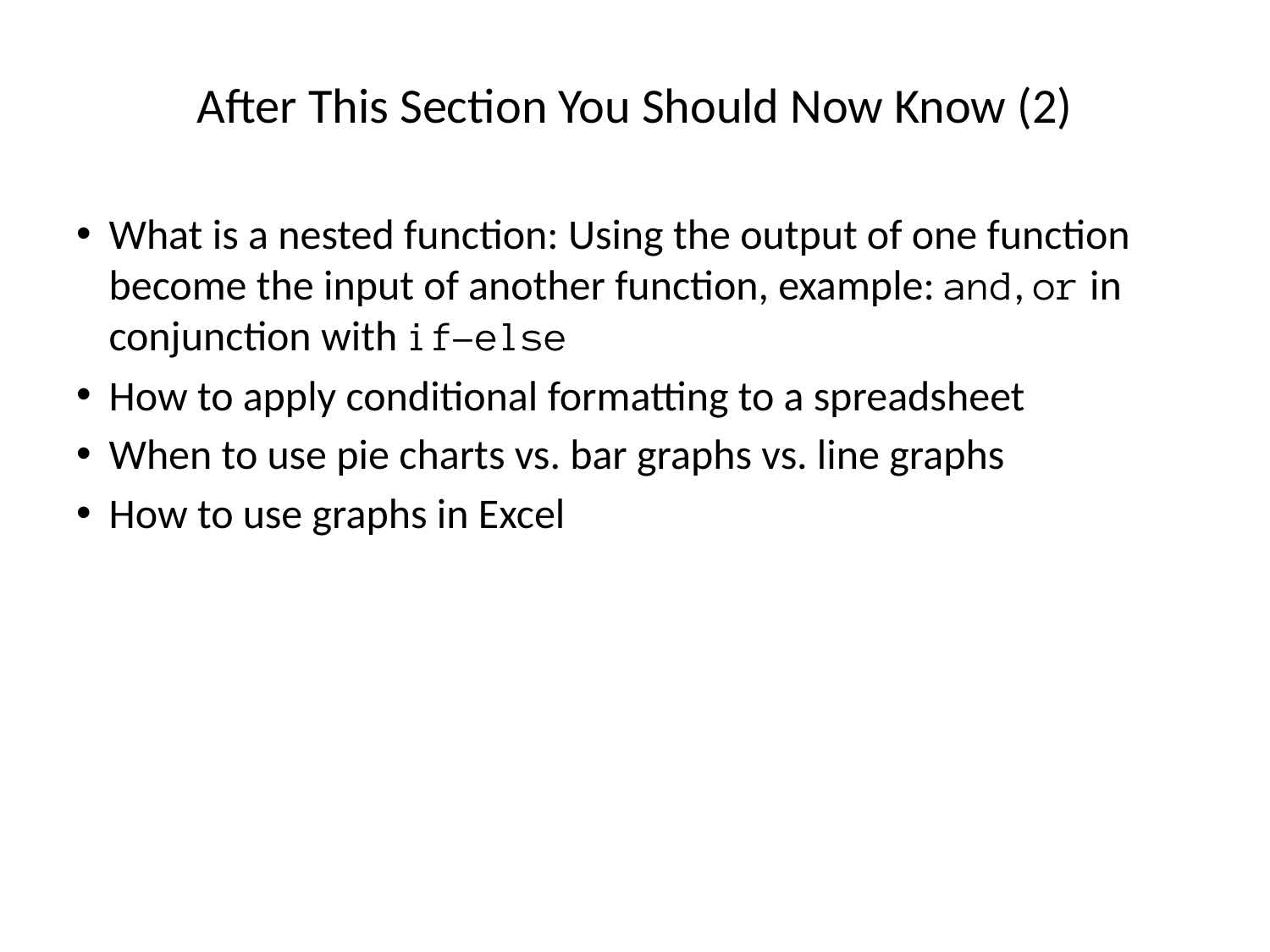

# After This Section You Should Now Know (2)
What is a nested function: Using the output of one function become the input of another function, example: and, or in conjunction with if-else
How to apply conditional formatting to a spreadsheet
When to use pie charts vs. bar graphs vs. line graphs
How to use graphs in Excel